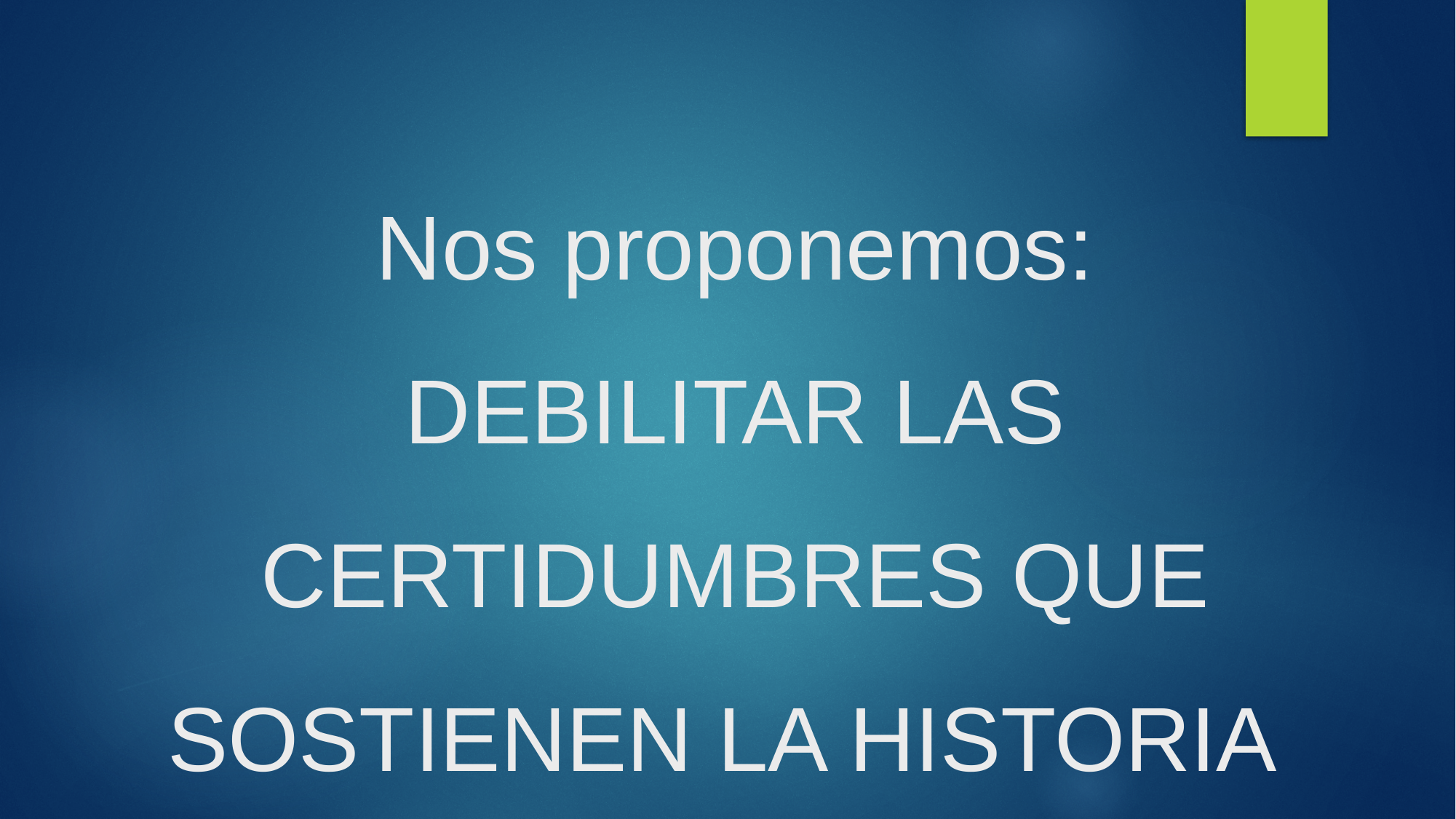

# Nos proponemos: DEBILITAR LAS CERTIDUMBRES QUE SOSTIENEN LA HISTORIA